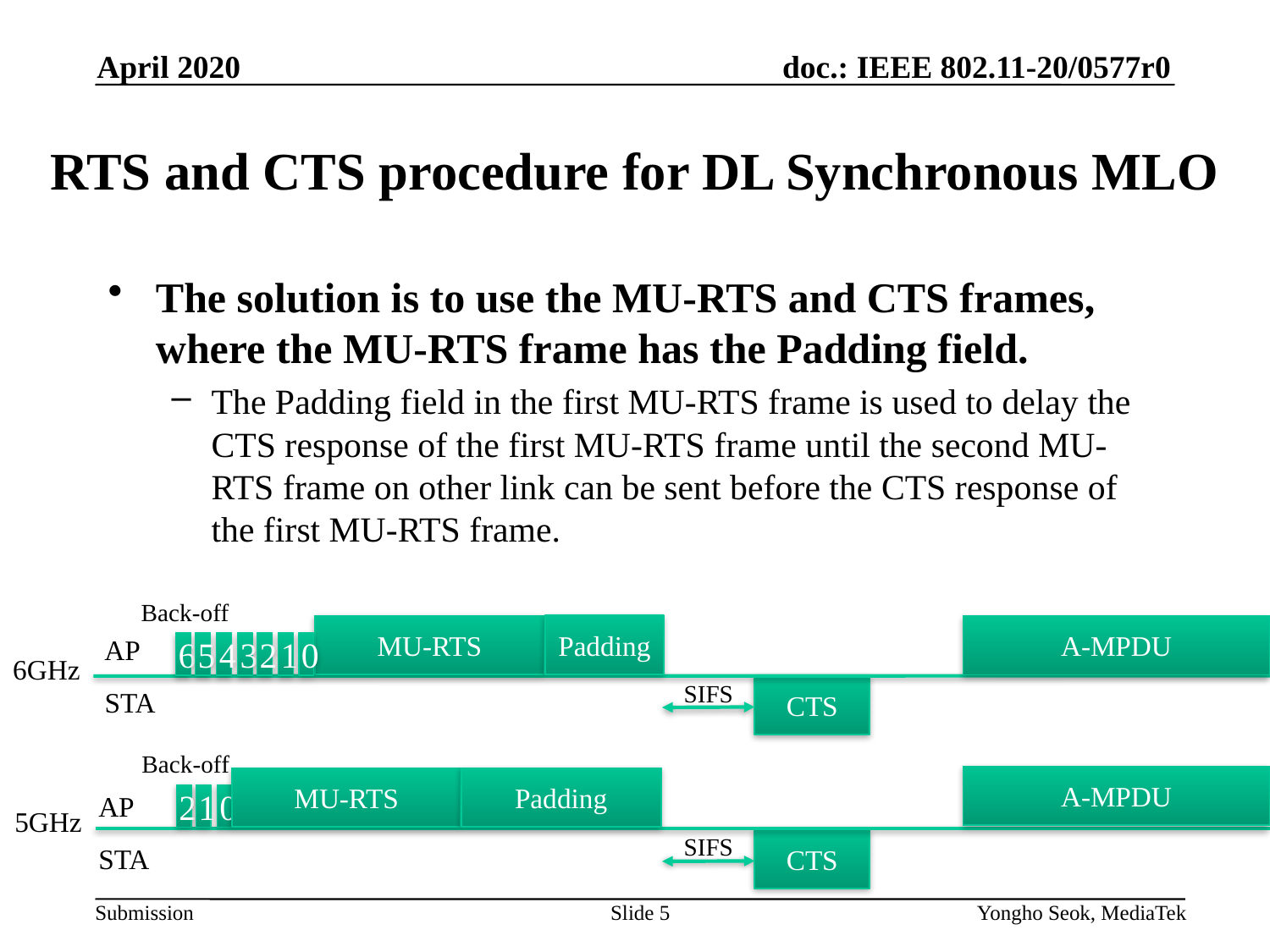

April 2020
# RTS and CTS procedure for DL Synchronous MLO
The solution is to use the MU-RTS and CTS frames, where the MU-RTS frame has the Padding field.
The Padding field in the first MU-RTS frame is used to delay the CTS response of the first MU-RTS frame until the second MU-RTS frame on other link can be sent before the CTS response of the first MU-RTS frame.
Back-off
Padding
MU-RTS
A-MPDU
AP
6
5
4
3
2
1
0
6GHz
SIFS
CTS
STA
Back-off
A-MPDU
Padding
MU-RTS
AP
2
1
0
5GHz
SIFS
CTS
STA
Slide 5
Yongho Seok, MediaTek